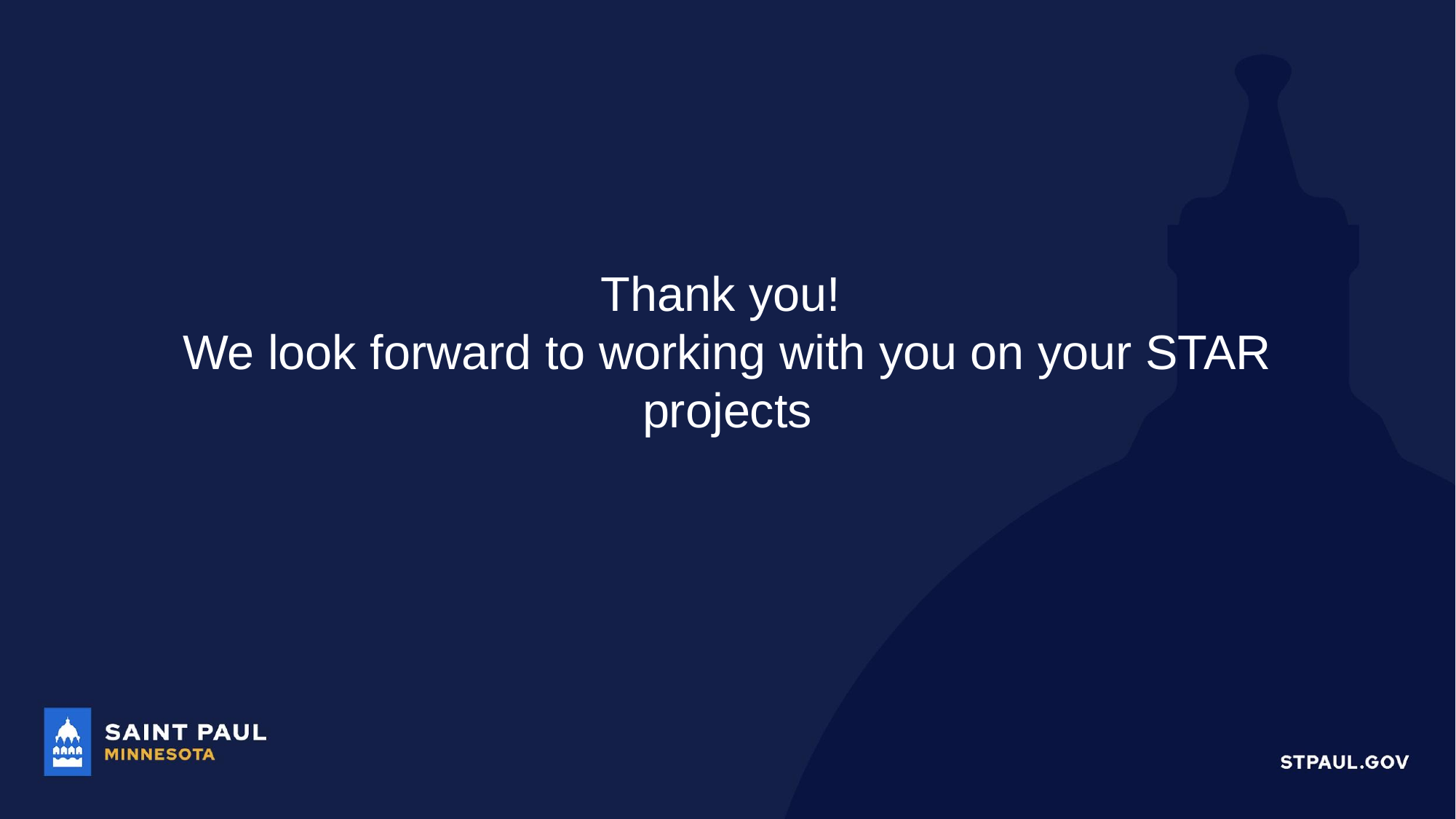

# Thank you! We look forward to working with you on your STAR projects